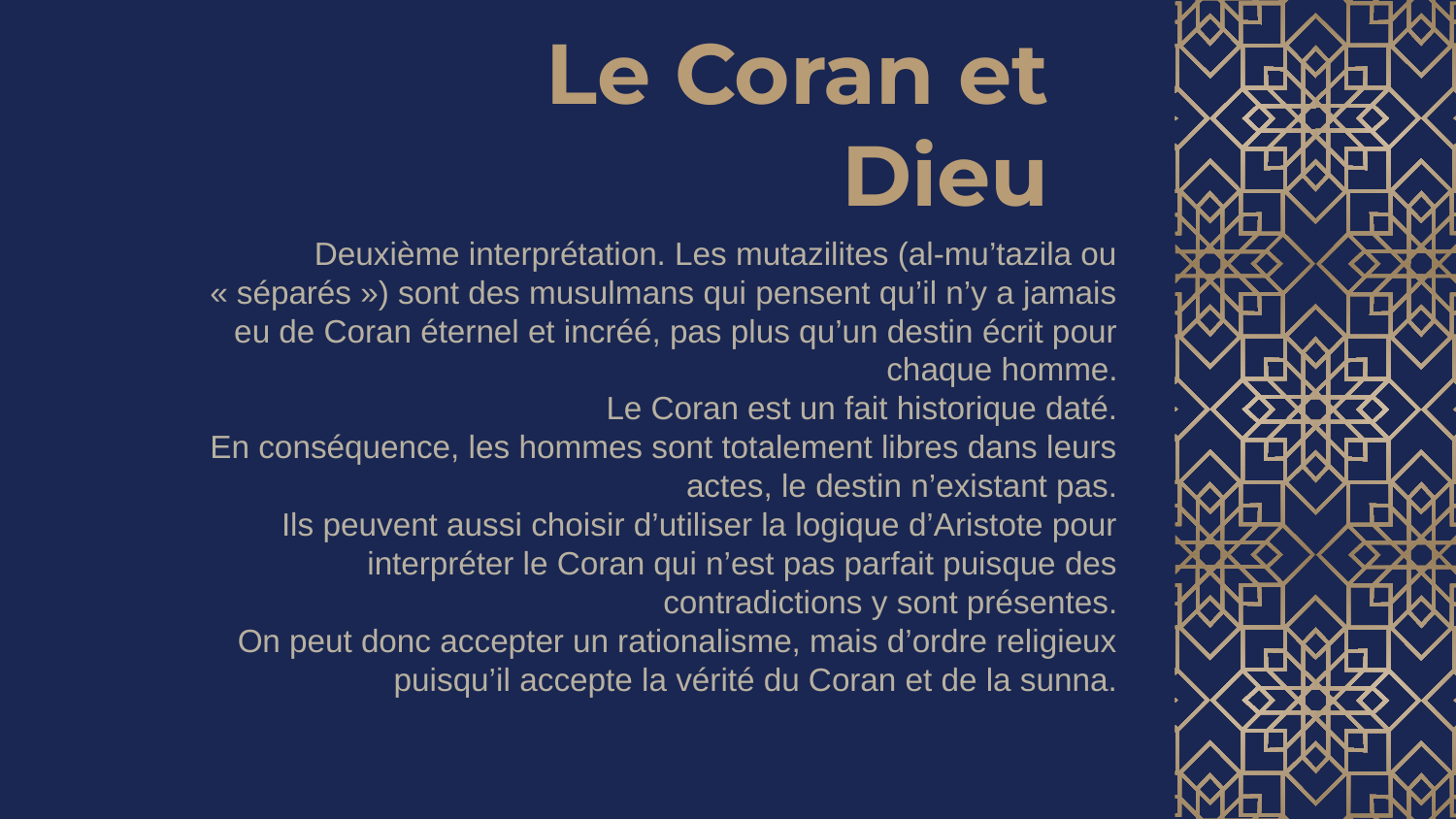

# Le Coran et Dieu
Deuxième interprétation. Les mutazilites (al-mu’tazila ou « séparés ») sont des musulmans qui pensent qu’il n’y a jamais eu de Coran éternel et incréé, pas plus qu’un destin écrit pour chaque homme.
Le Coran est un fait historique daté.
En conséquence, les hommes sont totalement libres dans leurs actes, le destin n’existant pas.
Ils peuvent aussi choisir d’utiliser la logique d’Aristote pour interpréter le Coran qui n’est pas parfait puisque des contradictions y sont présentes.
On peut donc accepter un rationalisme, mais d’ordre religieux puisqu’il accepte la vérité du Coran et de la sunna.